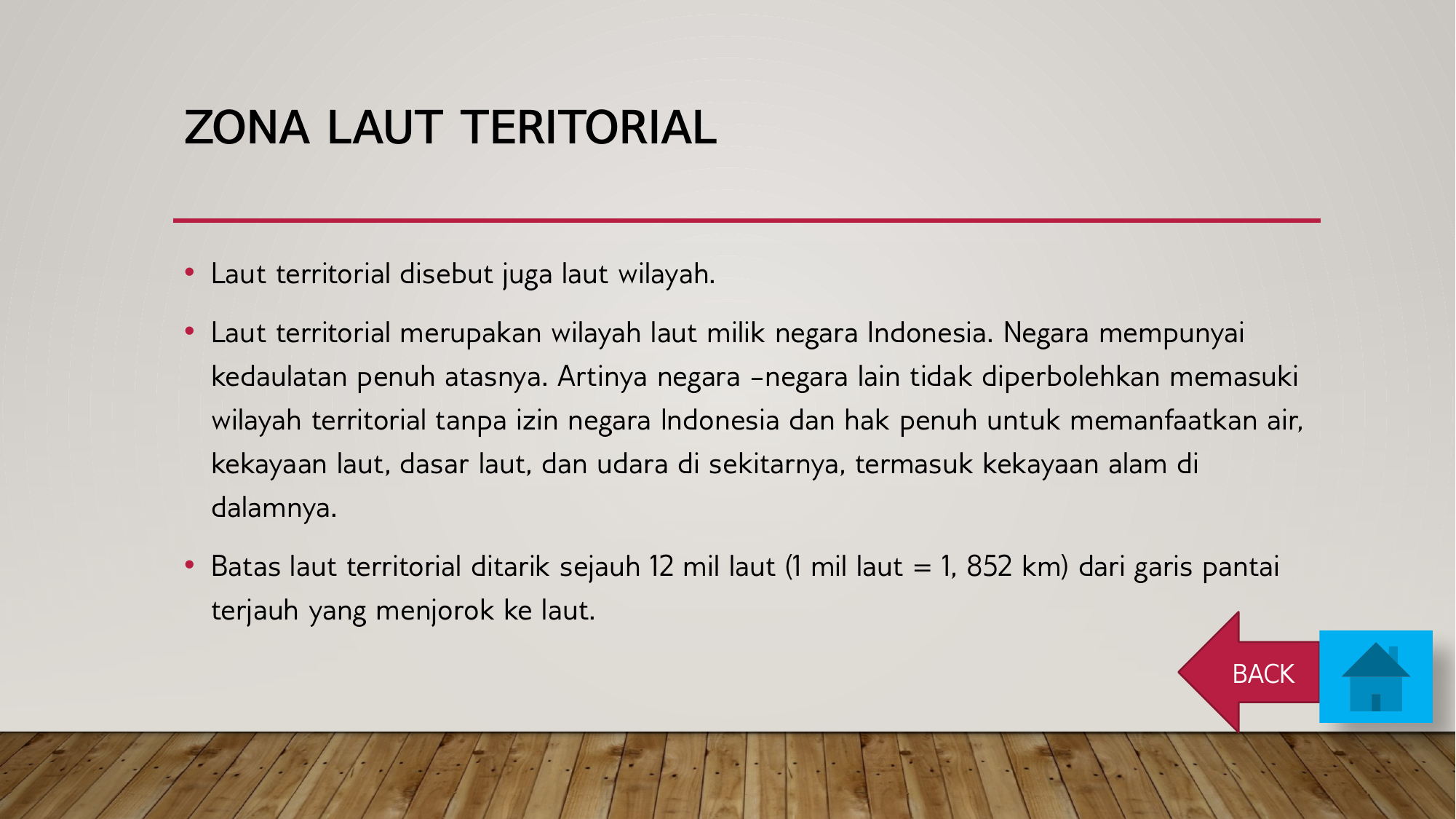

# Zona laut teritorial
Laut territorial disebut juga laut wilayah.
Laut territorial merupakan wilayah laut milik negara Indonesia. Negara mempunyai kedaulatan penuh atasnya. Artinya negara –negara lain tidak diperbolehkan memasuki wilayah territorial tanpa izin negara Indonesia dan hak penuh untuk memanfaatkan air, kekayaan laut, dasar laut, dan udara di sekitarnya, termasuk kekayaan alam di dalamnya.
Batas laut territorial ditarik sejauh 12 mil laut (1 mil laut = 1, 852 km) dari garis pantai terjauh yang menjorok ke laut.
BACK